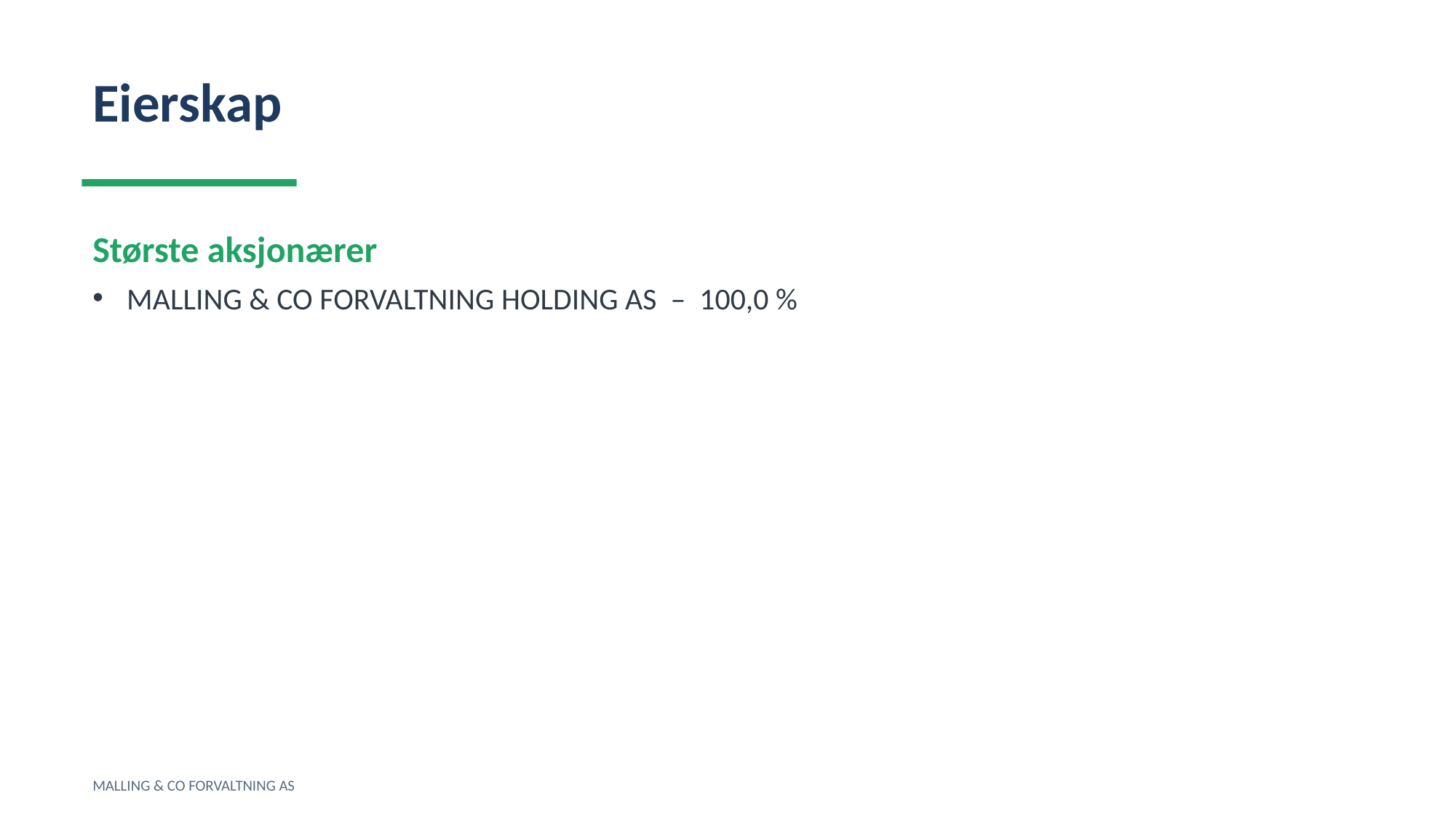

Eierskap

Største aksjonærer
MALLING & CO FORVALTNING HOLDING AS  –  100,0 %
MALLING & CO FORVALTNING AS